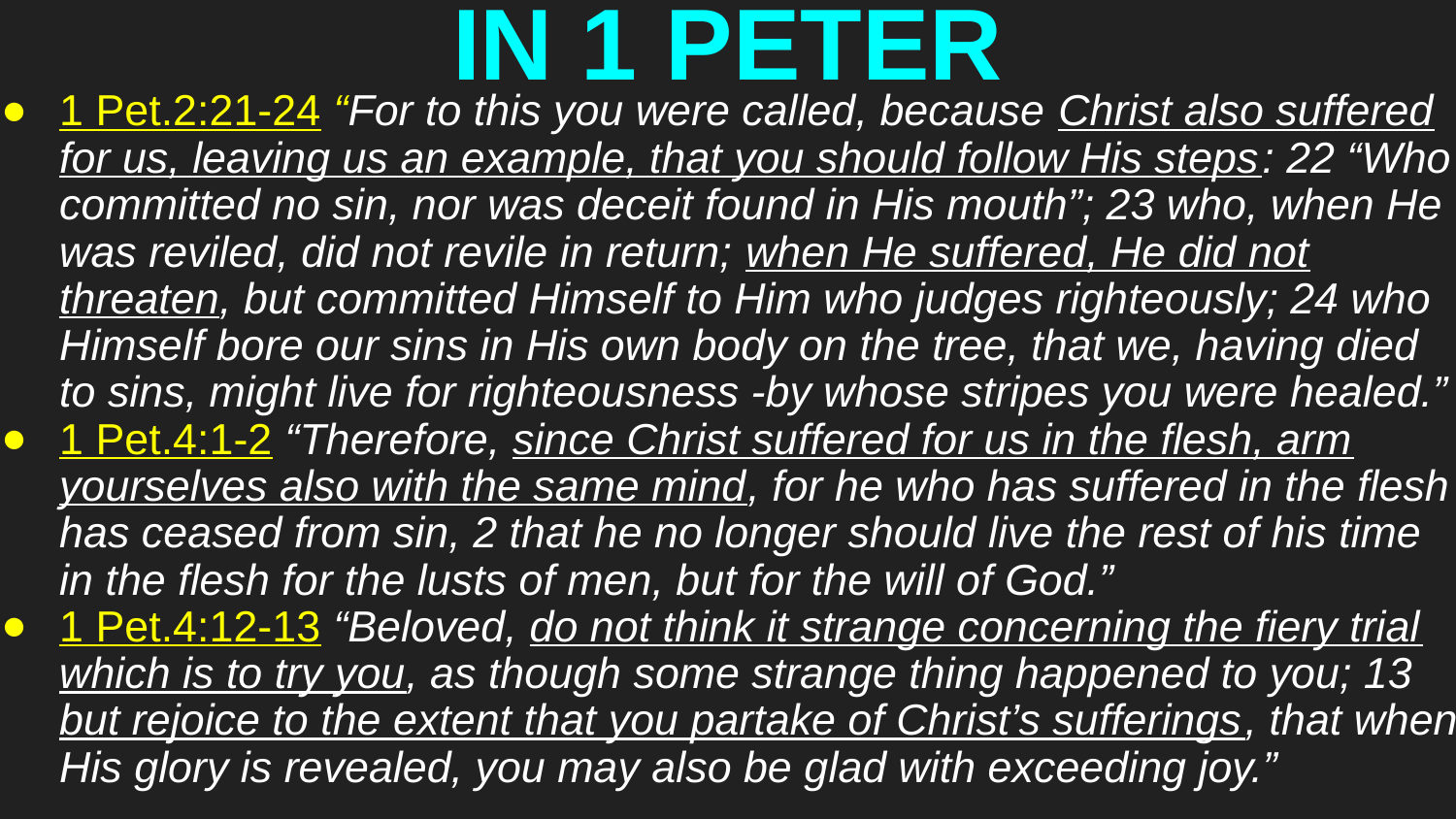

# IN 1 PETER
1 Pet.2:21-24 “For to this you were called, because Christ also suffered for us, leaving us an example, that you should follow His steps: 22 “Who committed no sin, nor was deceit found in His mouth”; 23 who, when He was reviled, did not revile in return; when He suffered, He did not threaten, but committed Himself to Him who judges righteously; 24 who Himself bore our sins in His own body on the tree, that we, having died to sins, might live for righteousness -by whose stripes you were healed.”
1 Pet.4:1-2 “Therefore, since Christ suffered for us in the flesh, arm yourselves also with the same mind, for he who has suffered in the flesh has ceased from sin, 2 that he no longer should live the rest of his time in the flesh for the lusts of men, but for the will of God.”
1 Pet.4:12-13 “Beloved, do not think it strange concerning the fiery trial which is to try you, as though some strange thing happened to you; 13 but rejoice to the extent that you partake of Christ’s sufferings, that when His glory is revealed, you may also be glad with exceeding joy.”